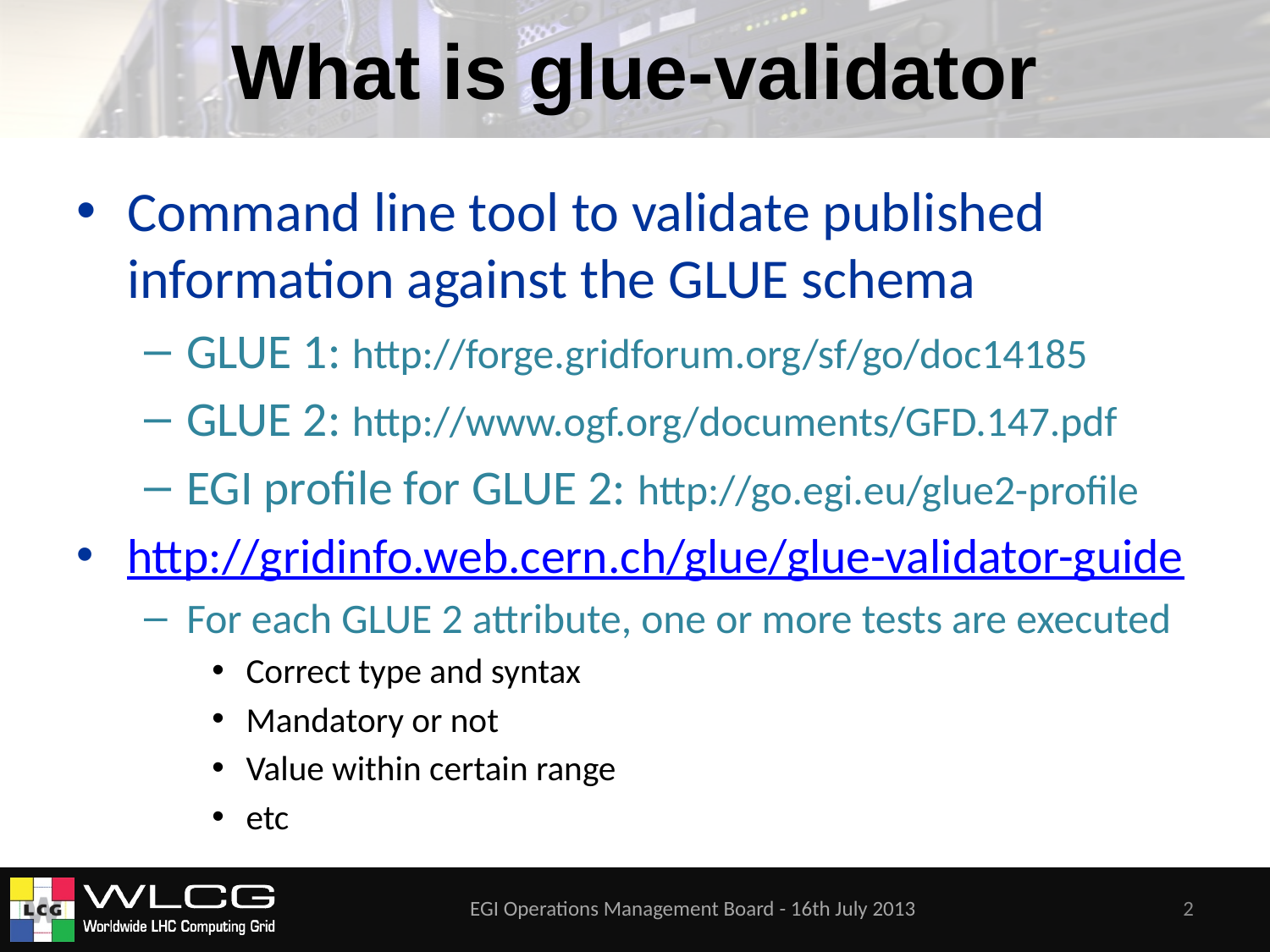

# What is glue-validator
Command line tool to validate published information against the GLUE schema
GLUE 1: http://forge.gridforum.org/sf/go/doc14185
GLUE 2: http://www.ogf.org/documents/GFD.147.pdf
EGI profile for GLUE 2: http://go.egi.eu/glue2-profile
http://gridinfo.web.cern.ch/glue/glue-validator-guide
For each GLUE 2 attribute, one or more tests are executed
Correct type and syntax
Mandatory or not
Value within certain range
etc

EGI Operations Management Board - 16th July 2013
2